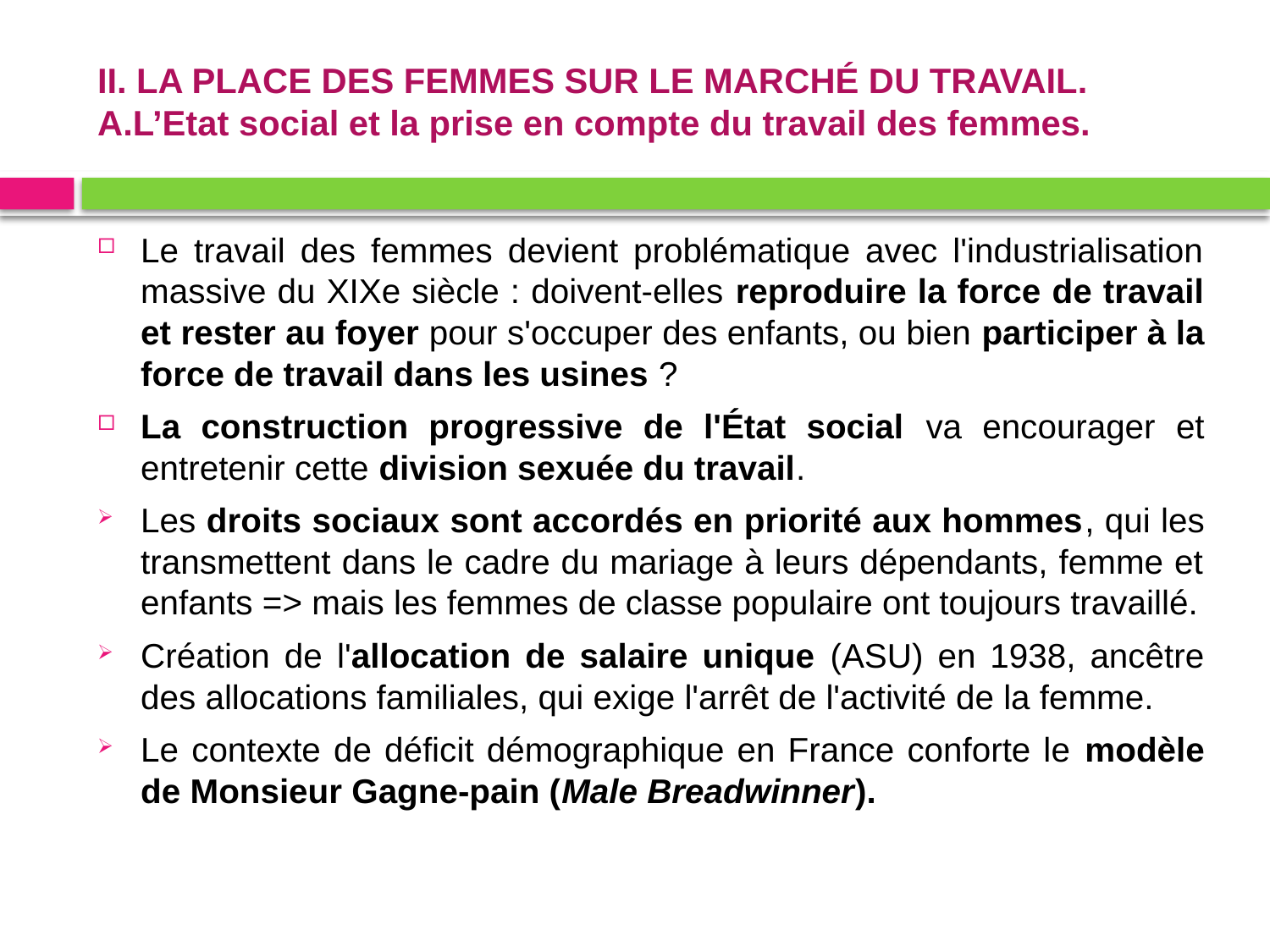

# II. LA PLACE DES FEMMES SUR LE MARCHÉ DU TRAVAIL. A.L’Etat social et la prise en compte du travail des femmes.
Le travail des femmes devient problématique avec l'industrialisation massive du XIXe siècle : doivent-elles reproduire la force de travail et rester au foyer pour s'occuper des enfants, ou bien participer à la force de travail dans les usines ?
La construction progressive de l'État social va encourager et entretenir cette division sexuée du travail.
Les droits sociaux sont accordés en priorité aux hommes, qui les transmettent dans le cadre du mariage à leurs dépendants, femme et enfants => mais les femmes de classe populaire ont toujours travaillé.
Création de l'allocation de salaire unique (ASU) en 1938, ancêtre des allocations familiales, qui exige l'arrêt de l'activité de la femme.
Le contexte de déficit démographique en France conforte le modèle de Monsieur Gagne-pain (Male Breadwinner).